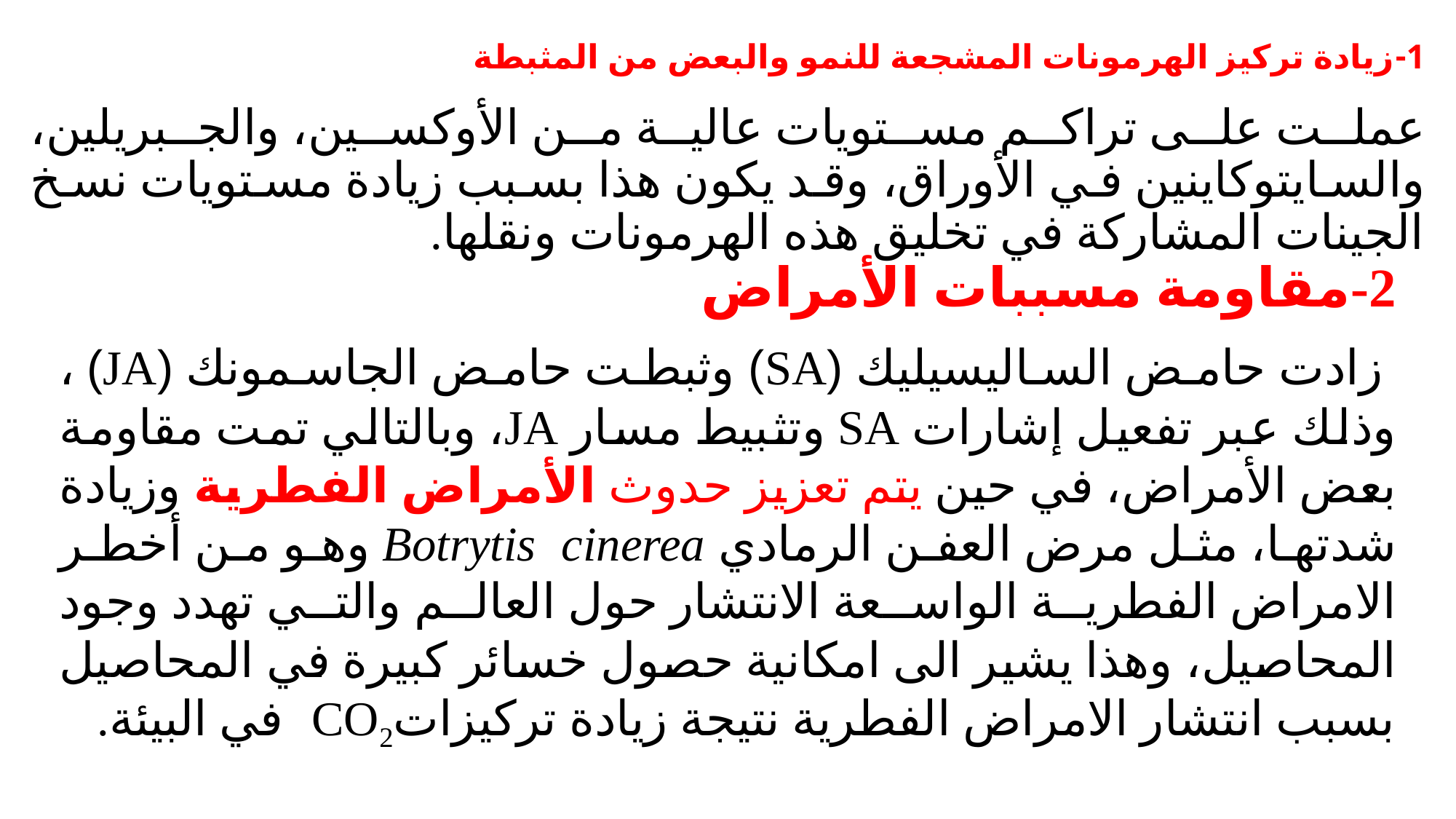

# 1-زيادة تركيز الهرمونات المشجعة للنمو والبعض من المثبطة
عملت على تراكم مستويات عالية من الأوكسين، والجبريلين، والسايتوكاينين في الأوراق، وقد يكون هذا بسبب زيادة مستويات نسخ الجينات المشاركة في تخليق هذه الهرمونات ونقلها.
2-مقاومة مسببات الأمراض
 زادت حامض الساليسيليك (SA) وثبطت حامض الجاسمونك (JA) ، وذلك عبر تفعيل إشارات SA وتثبيط مسار JA، وبالتالي تمت مقاومة بعض الأمراض، في حين يتم تعزيز حدوث الأمراض الفطرية وزيادة شدتها، مثل مرض العفن الرمادي Botrytis cinerea وهو من أخطر الامراض الفطرية الواسعة الانتشار حول العالم والتي تهدد وجود المحاصيل، وهذا يشير الى امكانية حصول خسائر كبيرة في المحاصيل بسبب انتشار الامراض الفطرية نتيجة زيادة تركيزاتCO2   في البيئة.